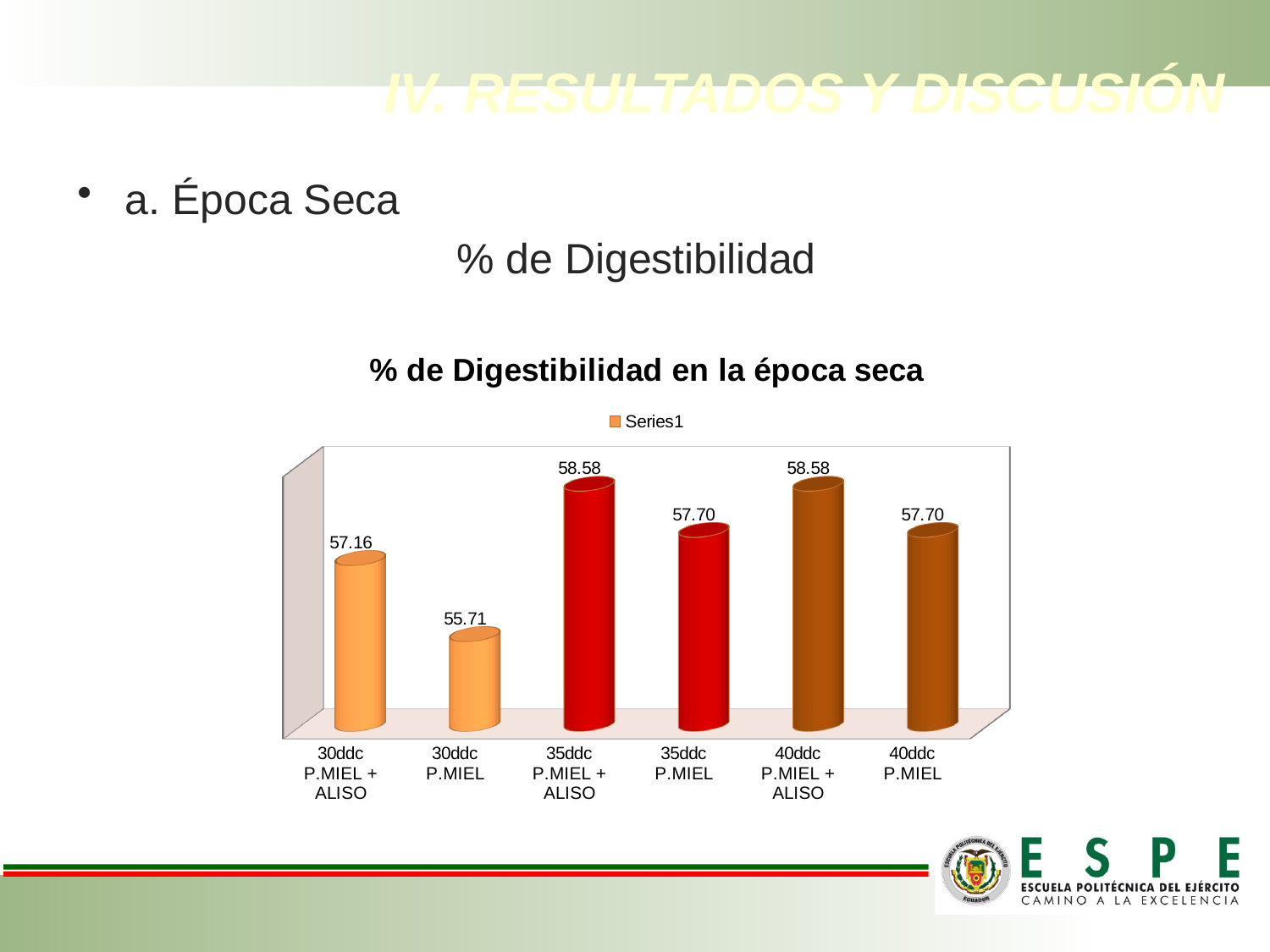

IV. RESULTADOS Y DISCUSIÓN
a. Época Seca
% de Digestibilidad

[unsupported chart]